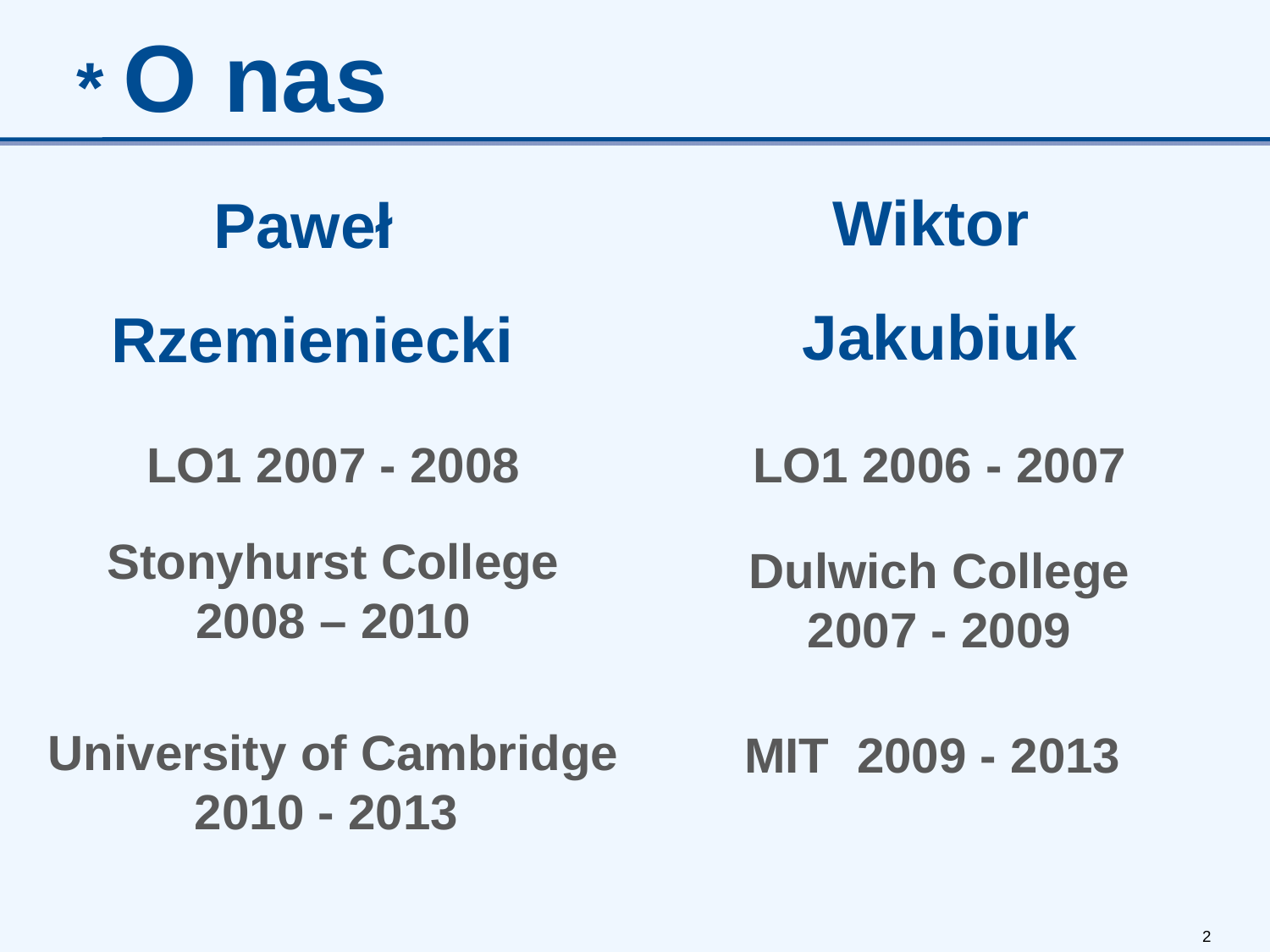

* O nas
Wiktor
Jakubiuk

Paweł
Rzemieniecki

LO1 2006 - 2007
LO1 2007 - 2008
Stonyhurst College
2008 – 2010
Dulwich College
2007 - 2009
University of Cambridge 2010 - 2013
MIT  2009 - 2013